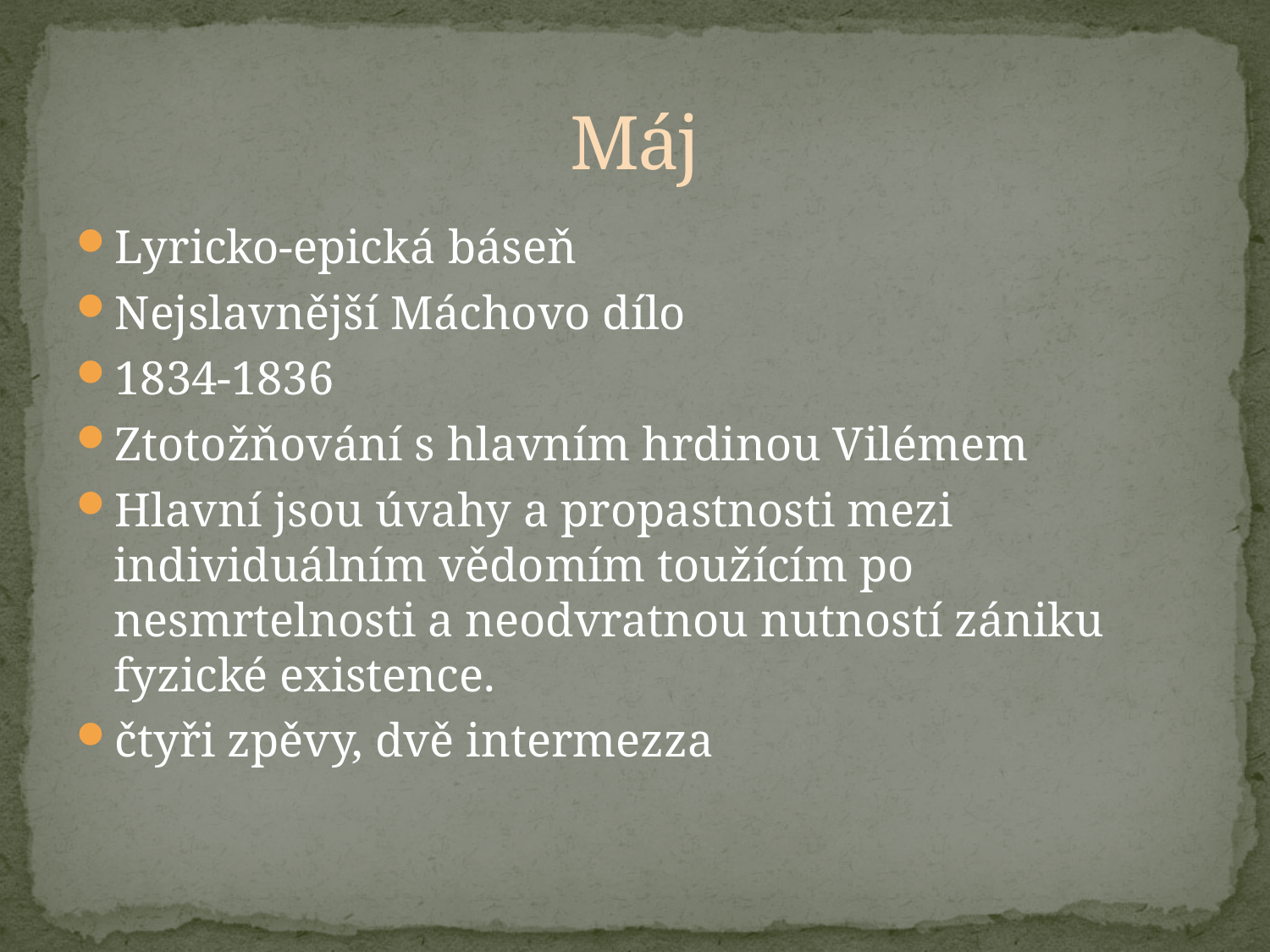

# Máj
Lyricko-epická báseň
Nejslavnější Máchovo dílo
1834-1836
Ztotožňování s hlavním hrdinou Vilémem
Hlavní jsou úvahy a propastnosti mezi individuálním vědomím toužícím po nesmrtelnosti a neodvratnou nutností zániku fyzické existence.
čtyři zpěvy, dvě intermezza